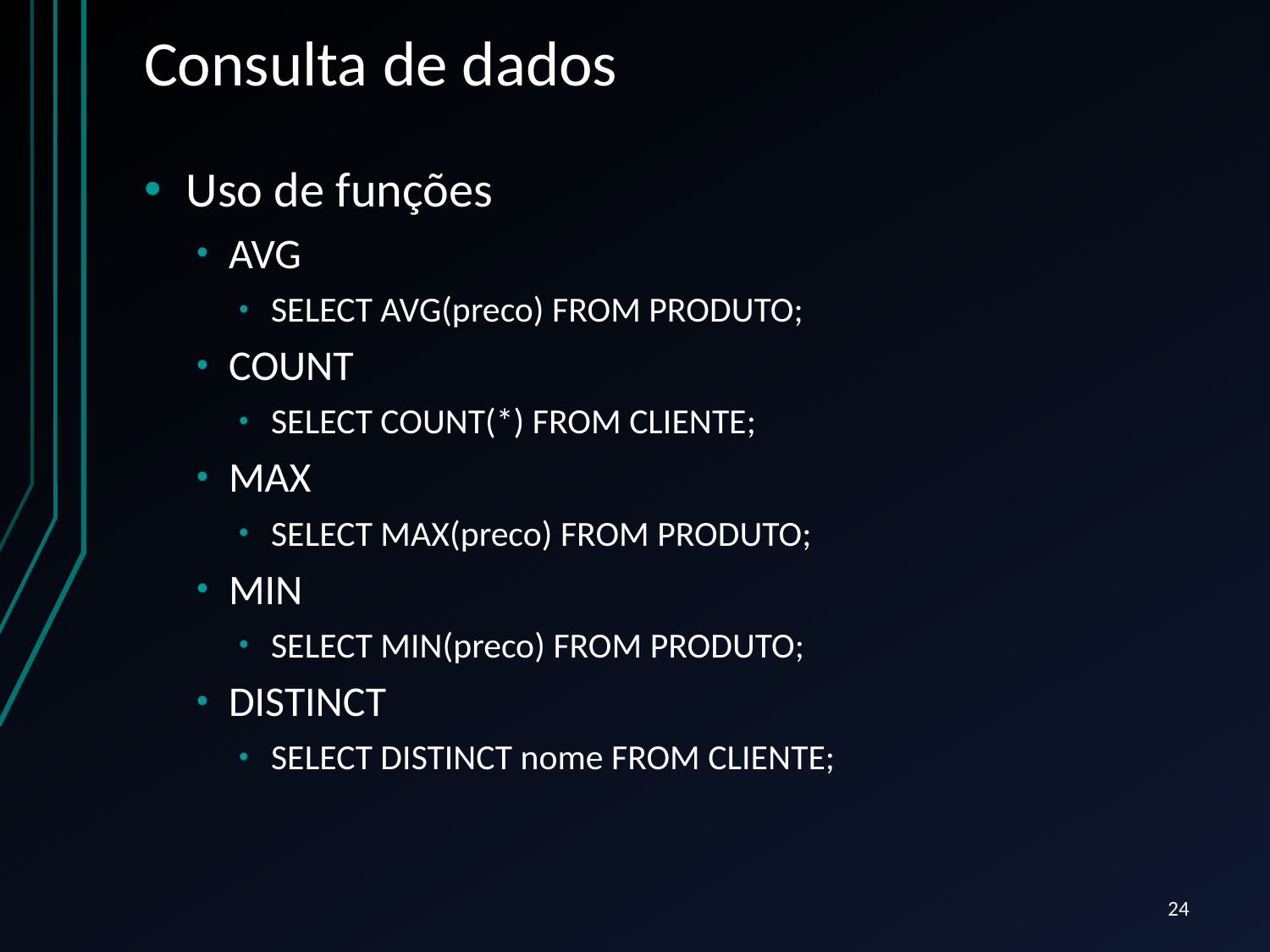

# Consulta de dados
Uso de funções
AVG
SELECT AVG(preco) FROM PRODUTO;
COUNT
SELECT COUNT(*) FROM CLIENTE;
MAX
SELECT MAX(preco) FROM PRODUTO;
MIN
SELECT MIN(preco) FROM PRODUTO;
DISTINCT
SELECT DISTINCT nome FROM CLIENTE;
24